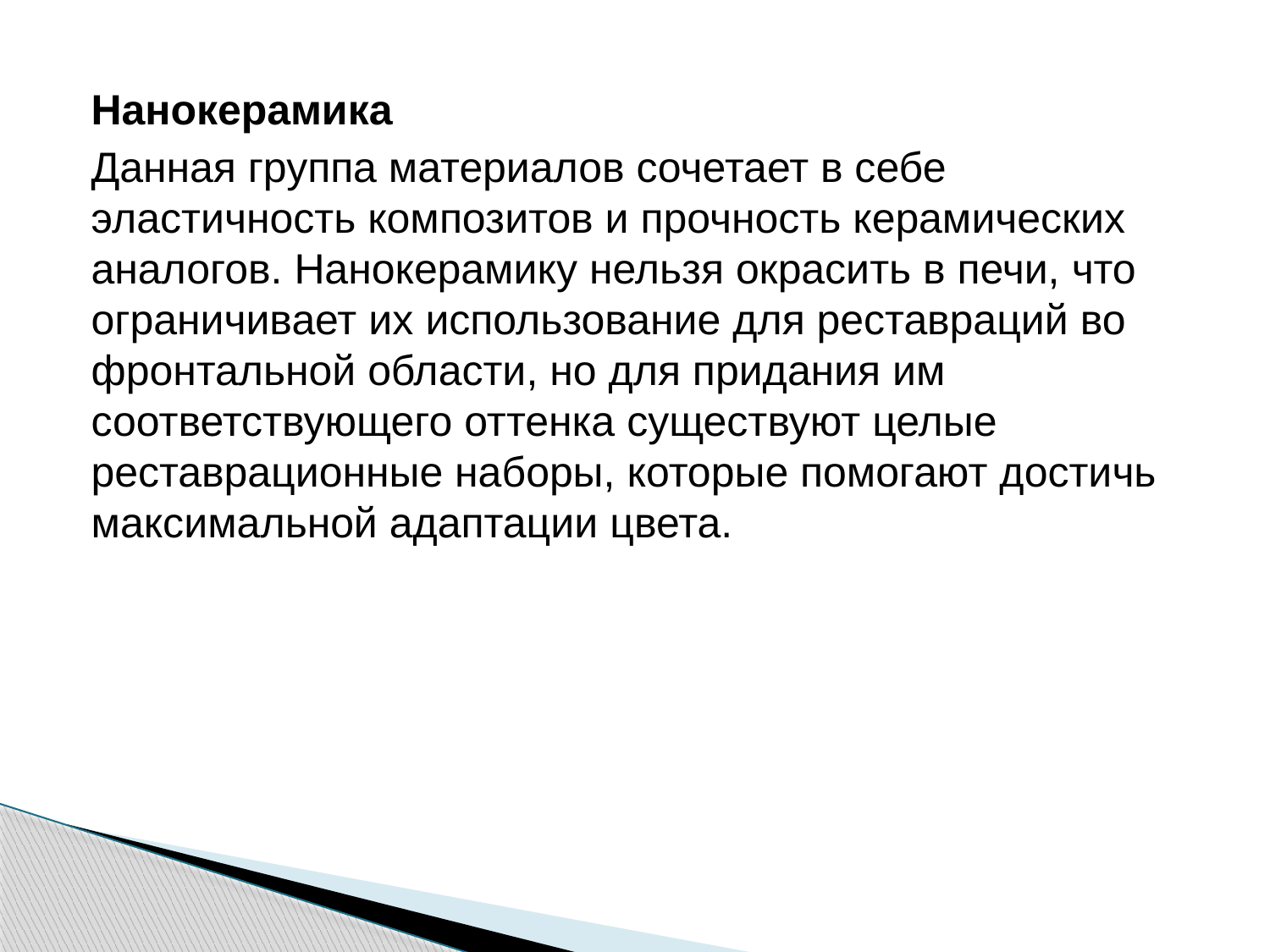

Нанокерамика
Данная группа материалов сочетает в себе эластичность композитов и прочность керамических аналогов. Нанокерамику нельзя окрасить в печи, что ограничивает их использование для реставраций во фронтальной области, но для придания им соответствующего оттенка существуют целые реставрационные наборы, которые помогают достичь максимальной адаптации цвета.